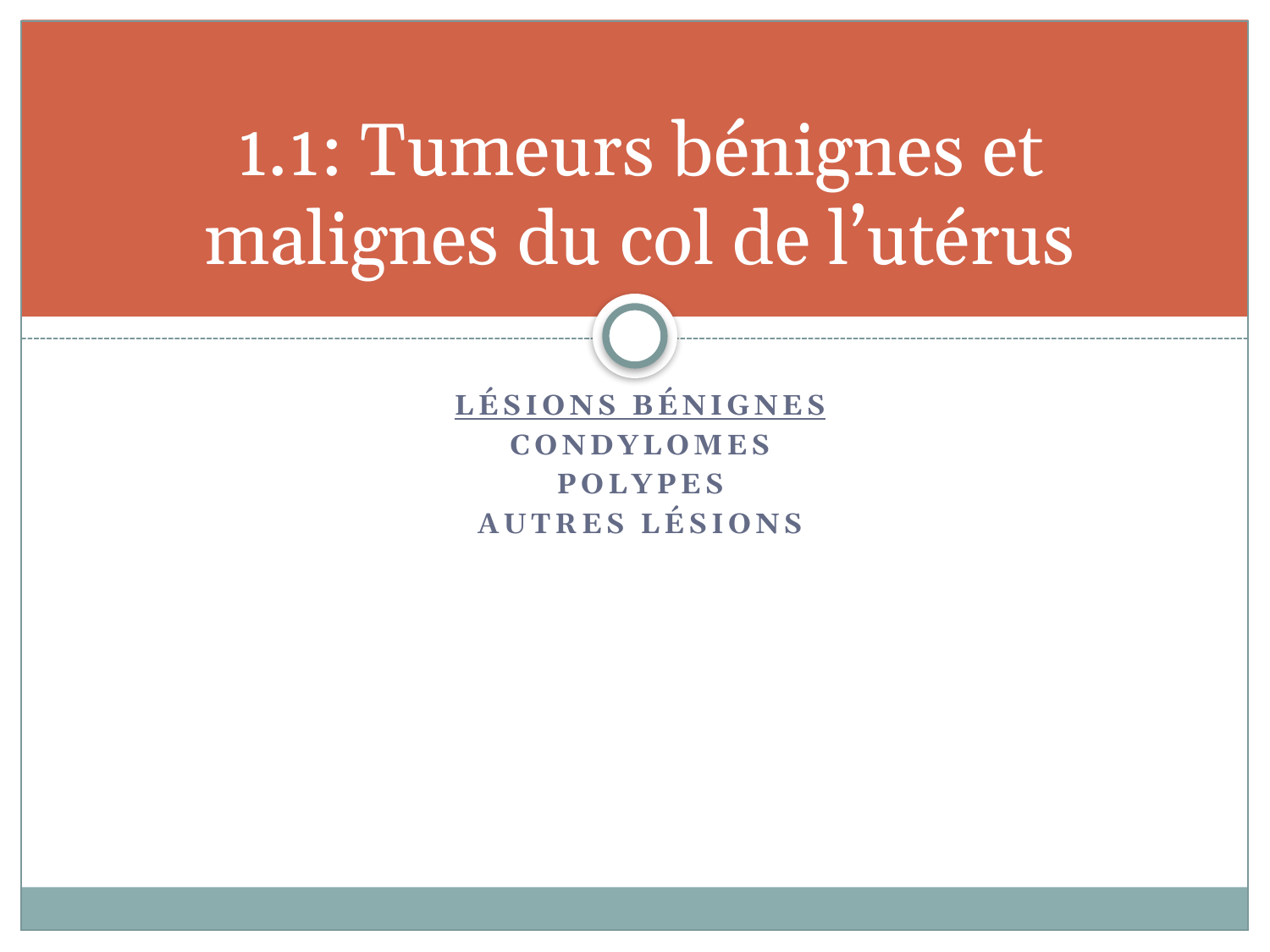

# 1.1: Tumeurs bénignes et malignes du col de l’utérus
Lésions bénignes
Condylomes
Polypes
Autres lésions